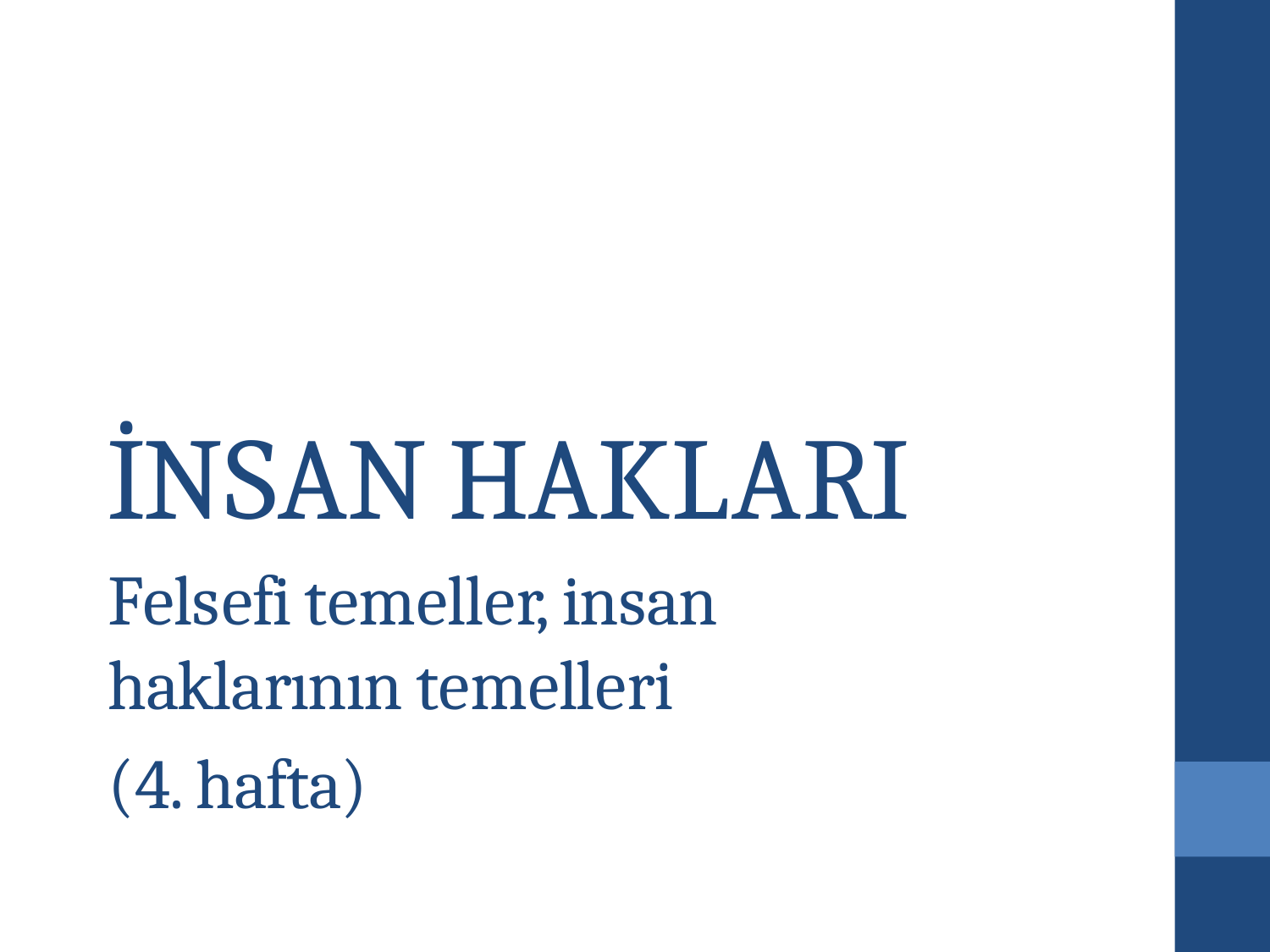

# İNSAN HAKLARI
Felsefi temeller, insan haklarının temelleri
(4. hafta)